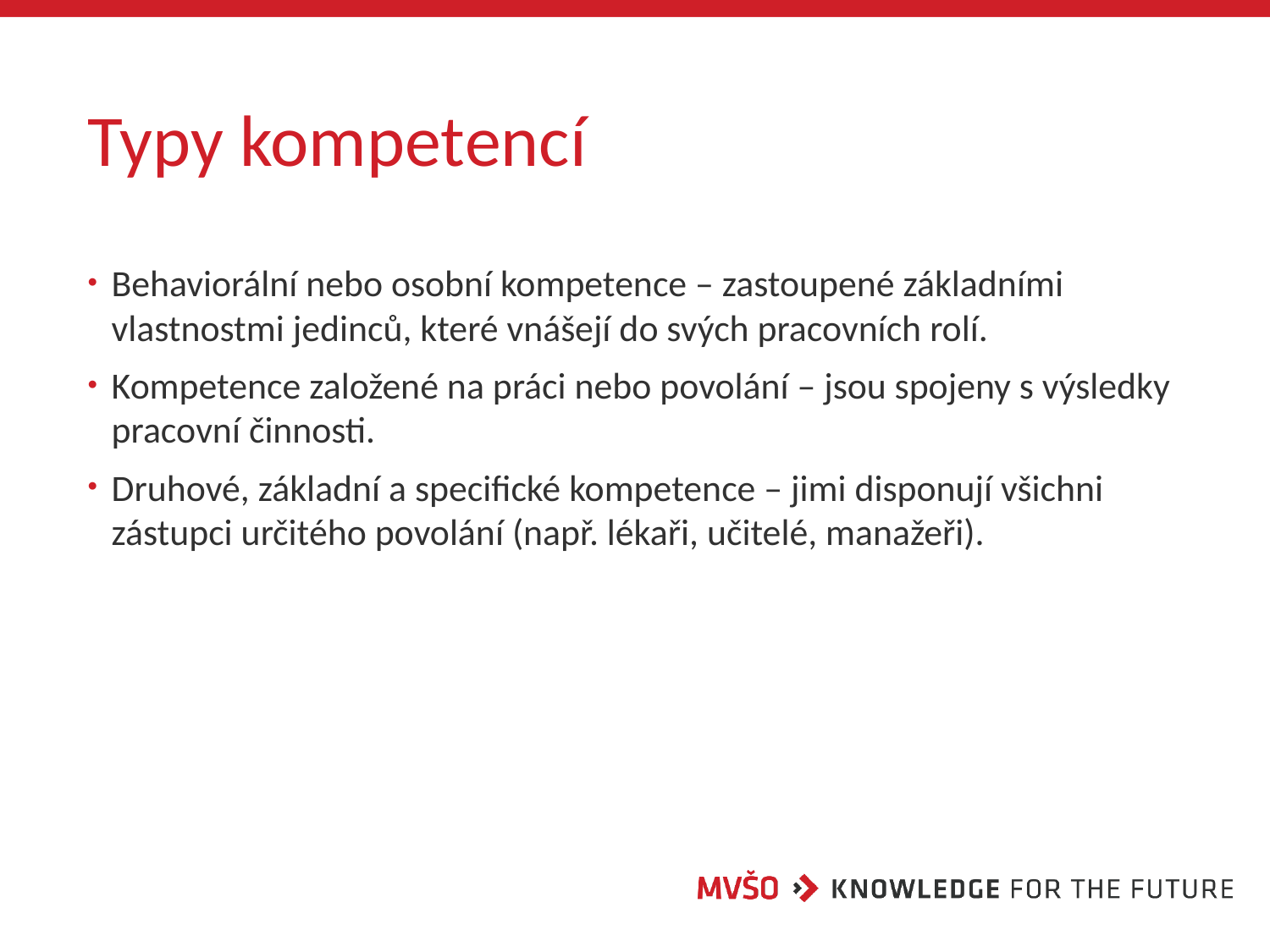

# Typy kompetencí
Behaviorální nebo osobní kompetence – zastoupené základními vlastnostmi jedinců, které vnášejí do svých pracovních rolí.
Kompetence založené na práci nebo povolání – jsou spojeny s výsledky pracovní činnosti.
Druhové, základní a specifické kompetence – jimi disponují všichni zástupci určitého povolání (např. lékaři, učitelé, manažeři).